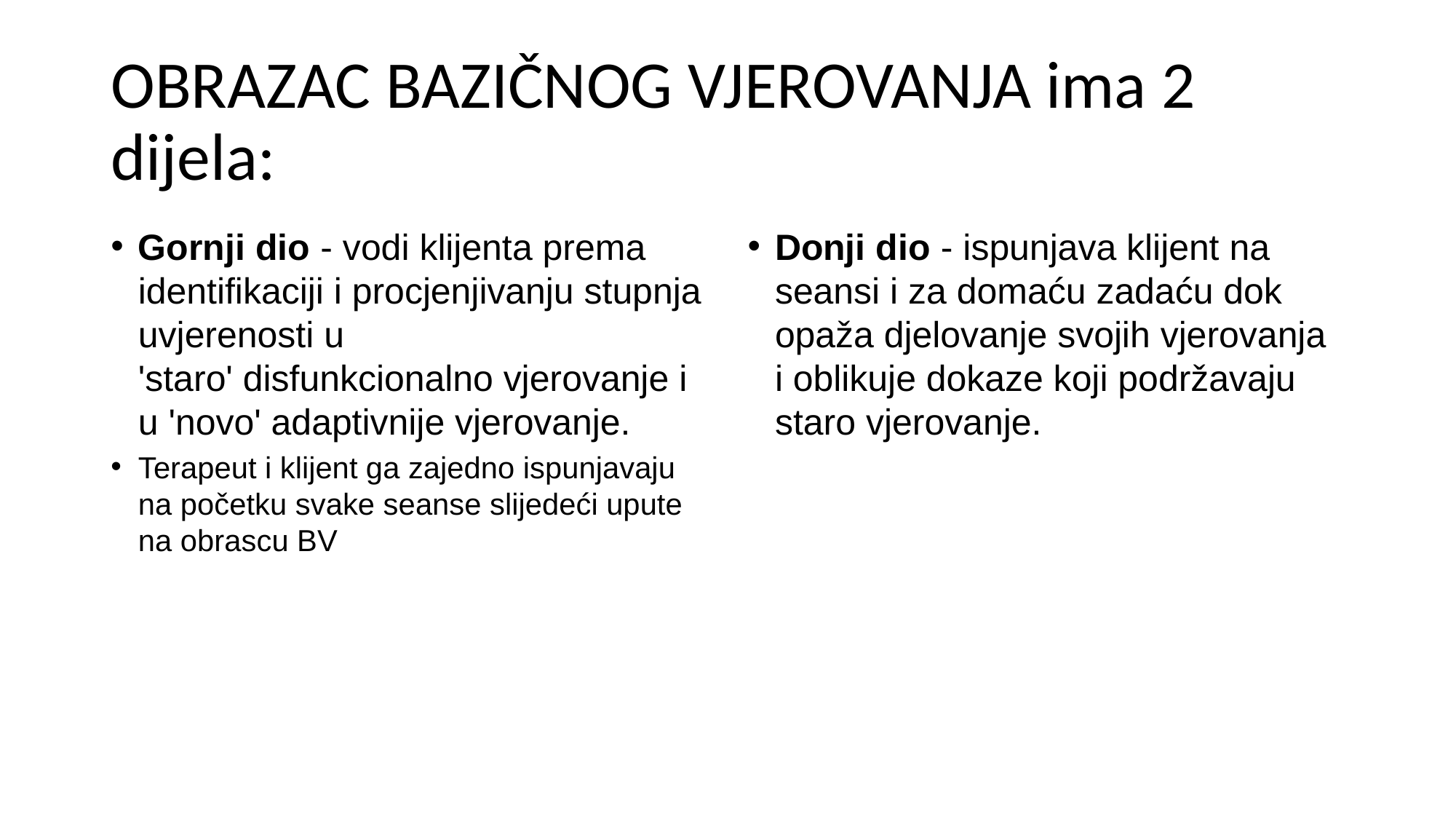

# OBRAZAC BAZIČNOG VJEROVANJA ima 2 dijela:
Gornji dio - vodi klijenta prema identifikaciji i procjenjivanju stupnja uvjerenosti u 'staro' disfunkcionalno vjerovanje i u 'novo' adaptivnije vjerovanje.
Terapeut i klijent ga zajedno ispunjavaju na početku svake seanse slijedeći upute na obrascu BV

Donji dio - ispunjava klijent na seansi i za domaću zadaću dok opaža djelovanje svojih vjerovanja i oblikuje dokaze koji podržavaju staro vjerovanje.